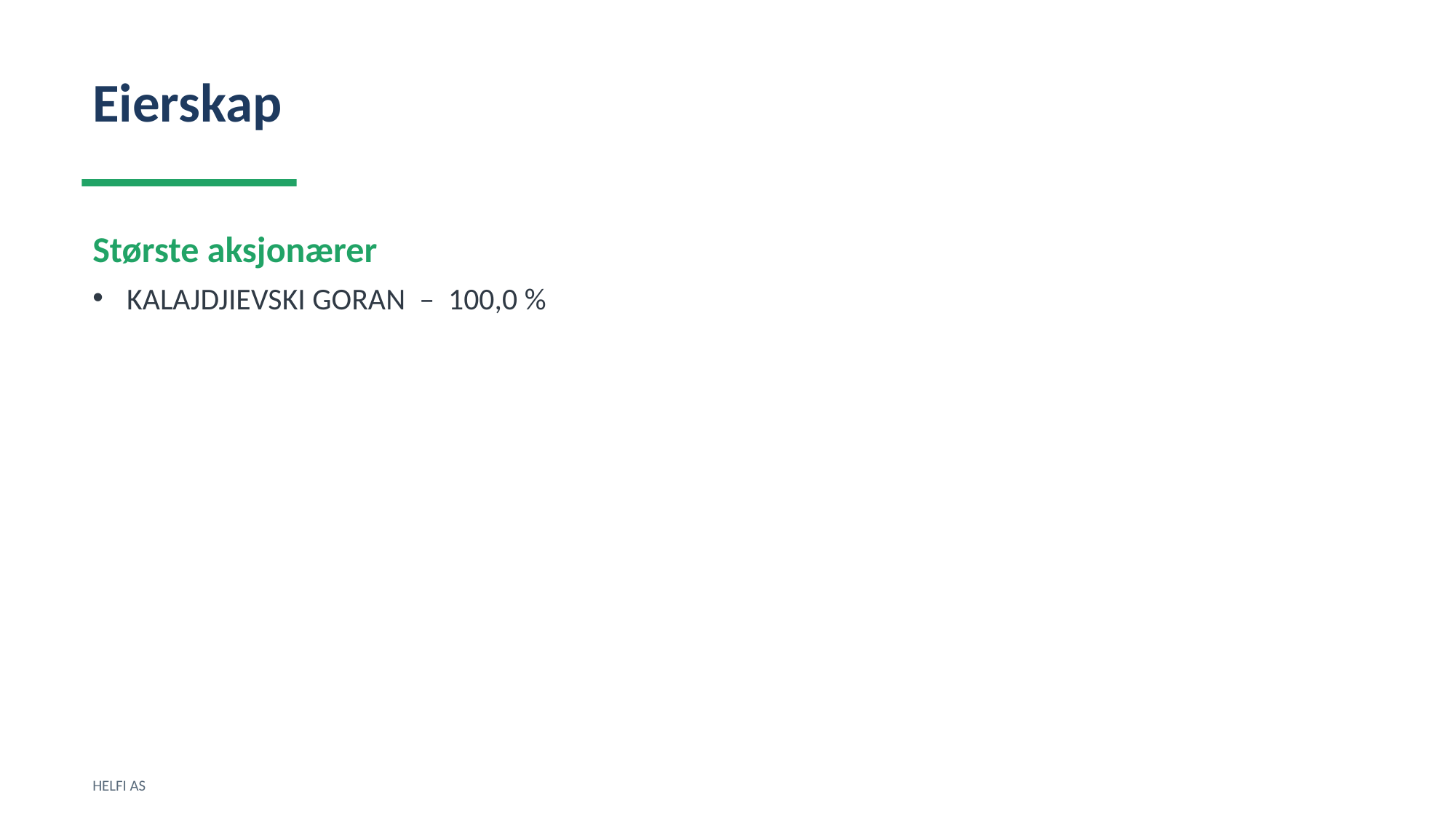

Eierskap

Største aksjonærer
KALAJDJIEVSKI GORAN  –  100,0 %
HELFI AS